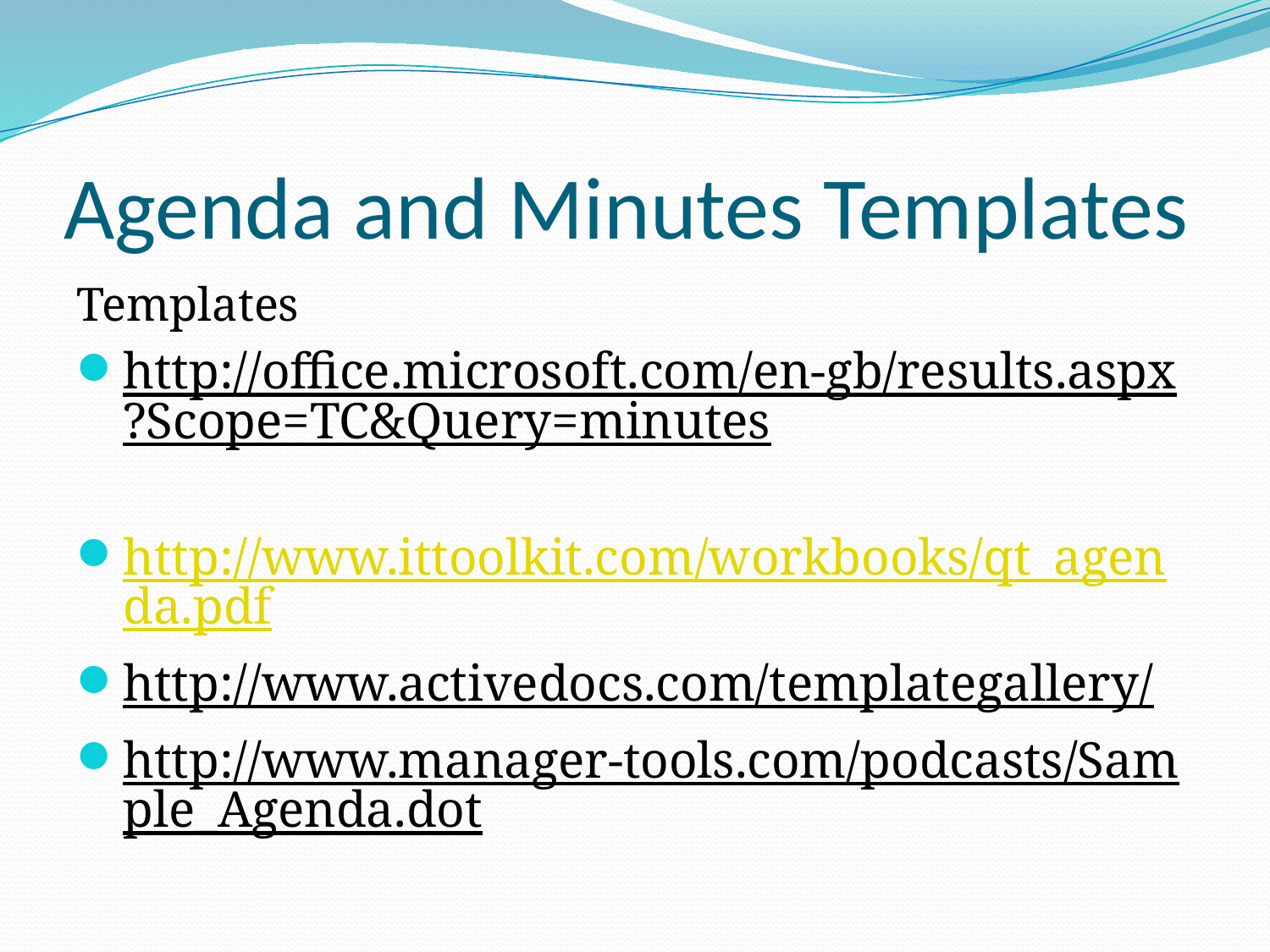

# Agenda and Minutes Templates
Templates
http://office.microsoft.com/en-gb/results.aspx?Scope=TC&Query=minutes
http://www.ittoolkit.com/workbooks/qt_agenda.pdf
http://www.activedocs.com/templategallery/
http://www.manager-tools.com/podcasts/Sample_Agenda.dot